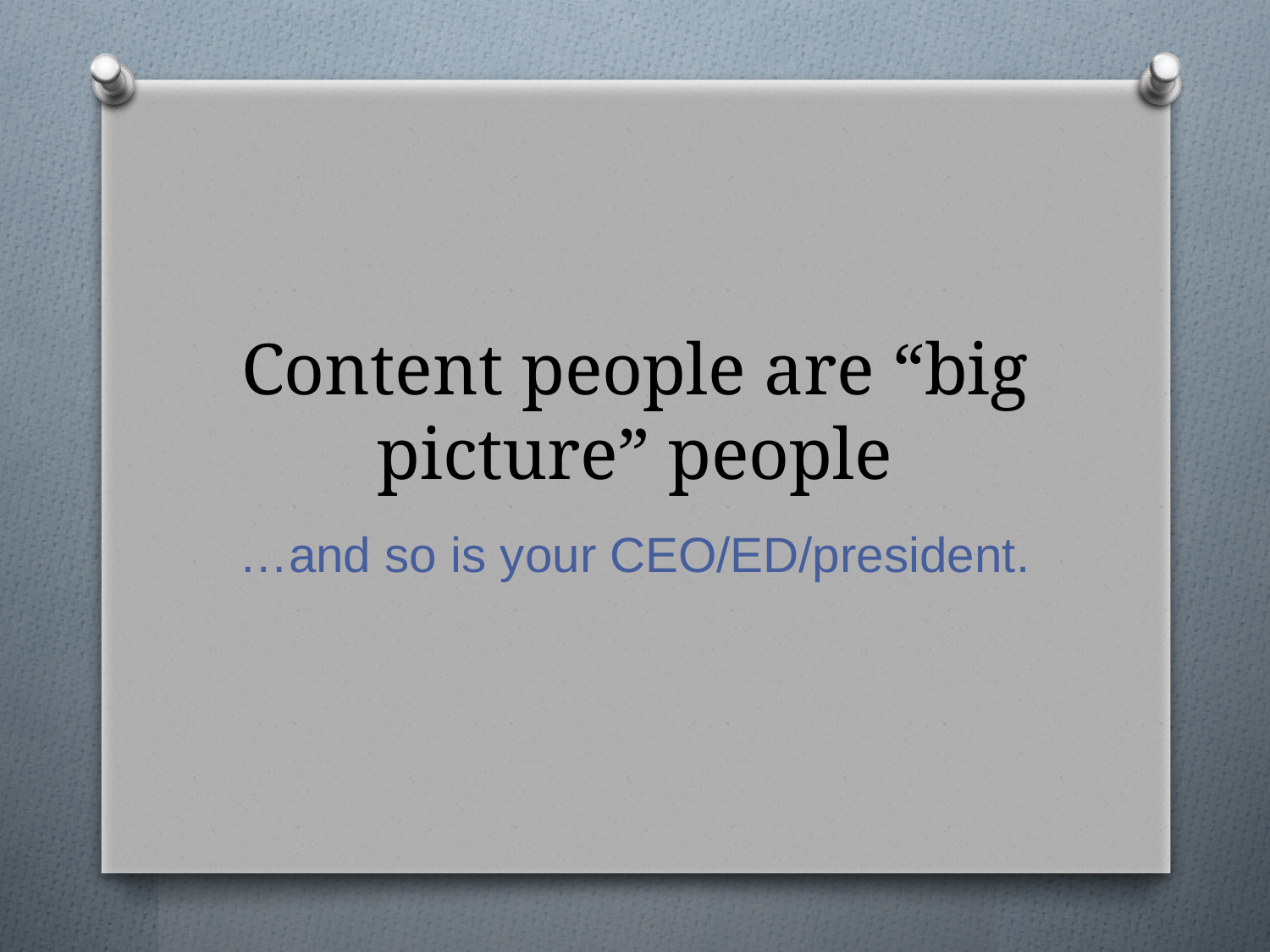

# Content people are “big picture” people
…and so is your CEO/ED/president.